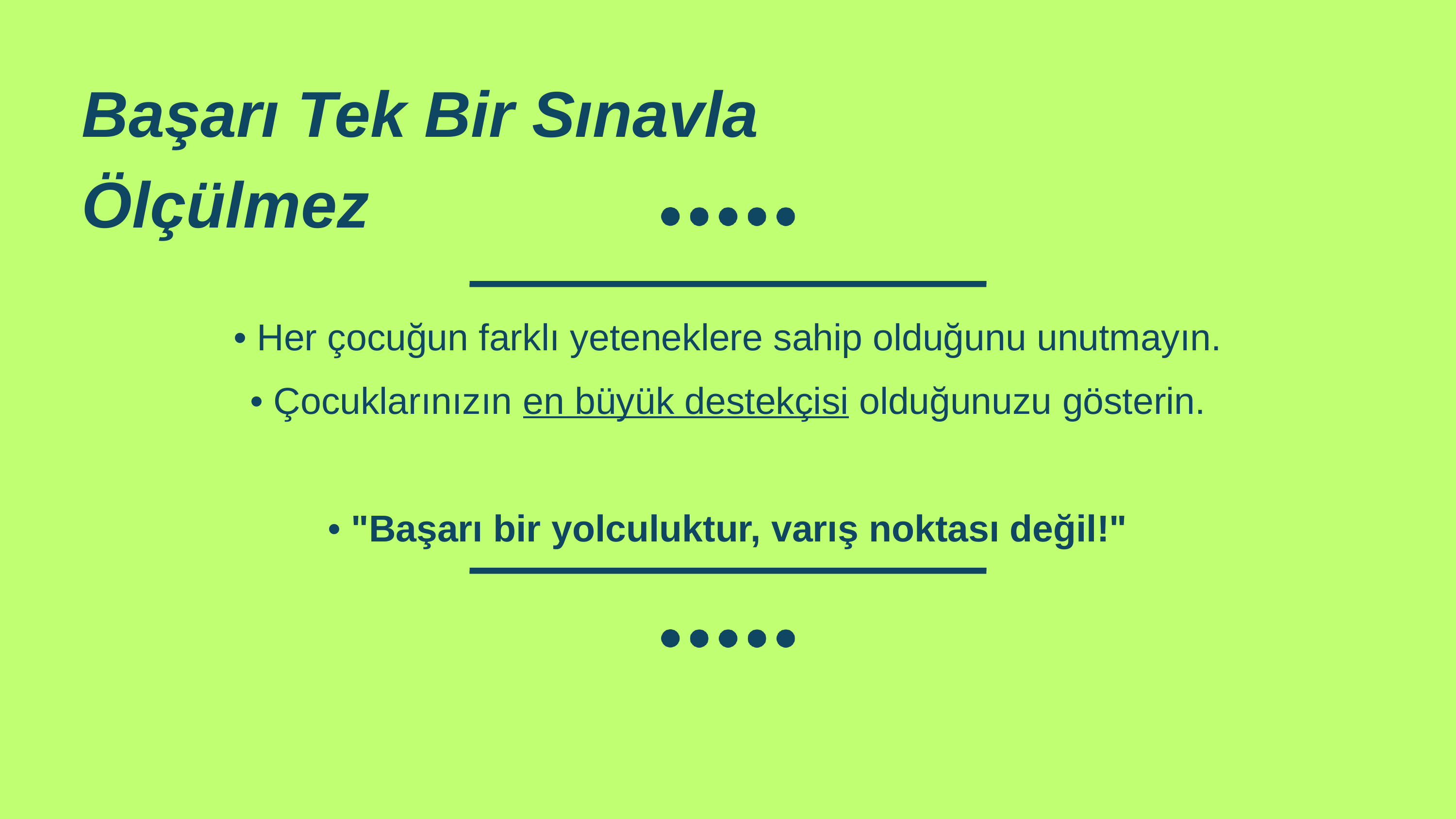

Başarı Tek Bir Sınavla Ölçülmez

• Her çocuğun farklı yeteneklere sahip olduğunu unutmayın.
• Çocuklarınızın en büyük destekçisi olduğunuzu gösterin.

• "Başarı bir yolculuktur, varış noktası değil!"